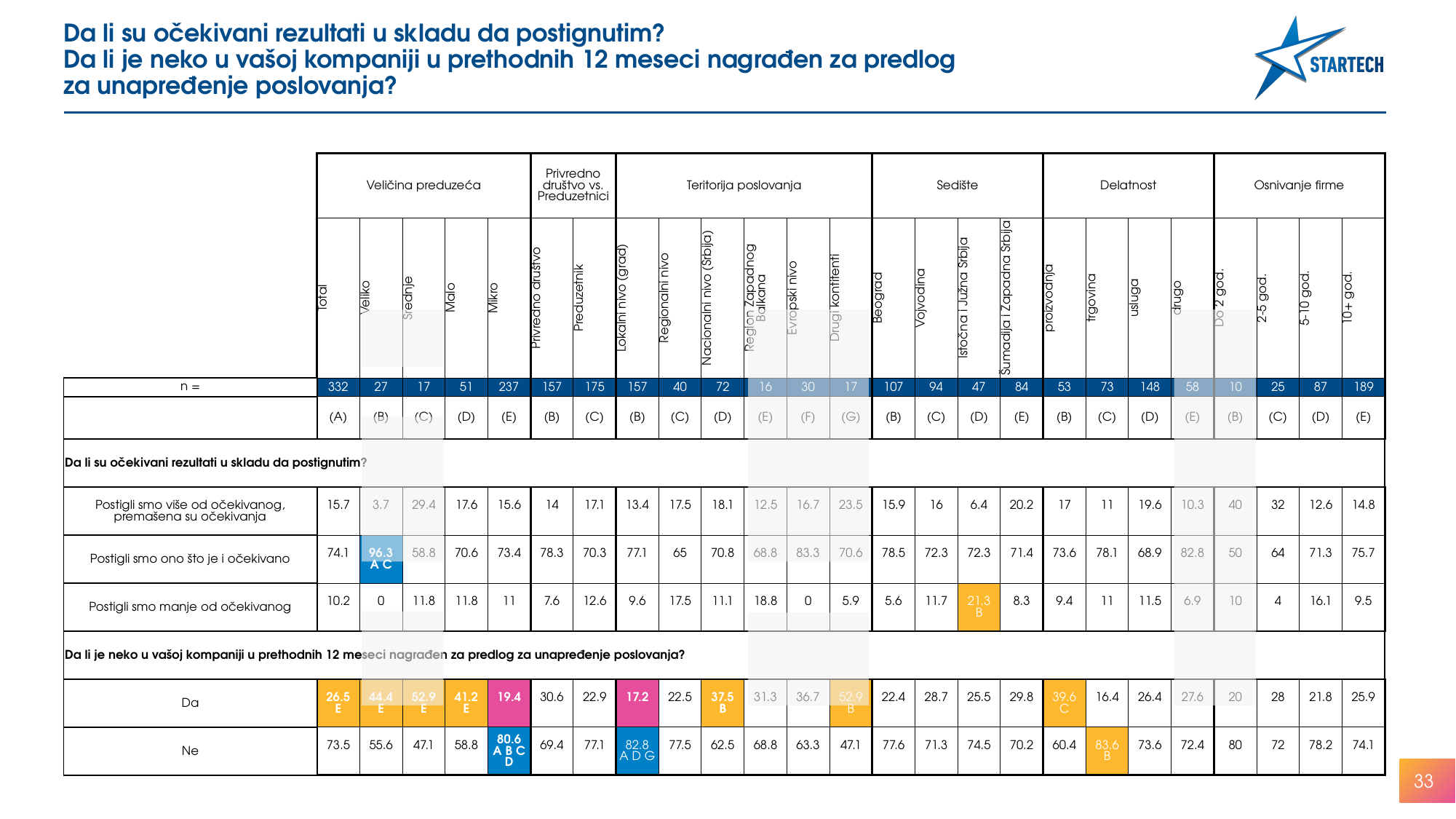

Da li su očekivani rezultati u skladu da postignutim?
Da li je neko u vašoj kompaniji u prethodnih 12 meseci nagrađen za predlog
za unapređenje poslovanja?
|  | Veličina preduzeća |  |  |  |  | Privredno društvo vs. Preduzetnici |  | Teritorija poslovanja |  |  |  |  |  | Sedište |  |  |  | Delatnost |  |  |  | Osnivanje firme |  |  |  |
| --- | --- | --- | --- | --- | --- | --- | --- | --- | --- | --- | --- | --- | --- | --- | --- | --- | --- | --- | --- | --- | --- | --- | --- | --- | --- |
|  | Total | Veliko | Srednje | Malo | Mikro | Privredno društvo | Preduzetnik | Lokalni nivo (grad) | Regionalni nivo | Nacionalni nivo (Srbija) | Region Zapadnog Balkana | Evropski nivo | Drugi kontitenti | Beograd | Vojvodina | Istočna i Južna Srbija | Šumadija i Zapadna Srbija | proizvodnja | trgovina | usluga | drugo | Do 2 god. | 2-5 god. | 5-10 god. | 10+ god. |
| n = | 332 | 27 | 17 | 51 | 237 | 157 | 175 | 157 | 40 | 72 | 16 | 30 | 17 | 107 | 94 | 47 | 84 | 53 | 73 | 148 | 58 | 10 | 25 | 87 | 189 |
|  | (A) | (B) | (C) | (D) | (E) | (B) | (C) | (B) | (C) | (D) | (E) | (F) | (G) | (B) | (C) | (D) | (E) | (B) | (C) | (D) | (E) | (B) | (C) | (D) | (E) |
| Da li su očekivani rezultati u skladu da postignutim? |  |  |  |  |  |  |  |  |  |  |  |  |  |  |  |  |  |  |  |  |  |  |  |  |  |
| Postigli smo više od očekivanog, premašena su očekivanja | 15.7 | 3.7 | 29.4 | 17.6 | 15.6 | 14 | 17.1 | 13.4 | 17.5 | 18.1 | 12.5 | 16.7 | 23.5 | 15.9 | 16 | 6.4 | 20.2 | 17 | 11 | 19.6 | 10.3 | 40 | 32 | 12.6 | 14.8 |
| Postigli smo ono što je i očekivano | 74.1 | 96.3 A C | 58.8 | 70.6 | 73.4 | 78.3 | 70.3 | 77.1 | 65 | 70.8 | 68.8 | 83.3 | 70.6 | 78.5 | 72.3 | 72.3 | 71.4 | 73.6 | 78.1 | 68.9 | 82.8 | 50 | 64 | 71.3 | 75.7 |
| Postigli smo manje od očekivanog | 10.2 | 0 | 11.8 | 11.8 | 11 | 7.6 | 12.6 | 9.6 | 17.5 | 11.1 | 18.8 | 0 | 5.9 | 5.6 | 11.7 | 21.3 B | 8.3 | 9.4 | 11 | 11.5 | 6.9 | 10 | 4 | 16.1 | 9.5 |
| Da li je neko u vašoj kompaniji u prethodnih 12 meseci nagrađen za predlog za unapređenje poslovanja? |  |  |  |  |  |  |  |  |  |  |  |  |  |  |  |  |  |  |  |  |  |  |  |  |  |
| Da | 26.5 E | 44.4 E | 52.9 E | 41.2 E | 19.4 | 30.6 | 22.9 | 17.2 | 22.5 | 37.5 B | 31.3 | 36.7 | 52.9 B | 22.4 | 28.7 | 25.5 | 29.8 | 39.6 C | 16.4 | 26.4 | 27.6 | 20 | 28 | 21.8 | 25.9 |
| Ne | 73.5 | 55.6 | 47.1 | 58.8 | 80.6 A B C D | 69.4 | 77.1 | 82.8 A D G | 77.5 | 62.5 | 68.8 | 63.3 | 47.1 | 77.6 | 71.3 | 74.5 | 70.2 | 60.4 | 83.6 B | 73.6 | 72.4 | 80 | 72 | 78.2 | 74.1 |

33